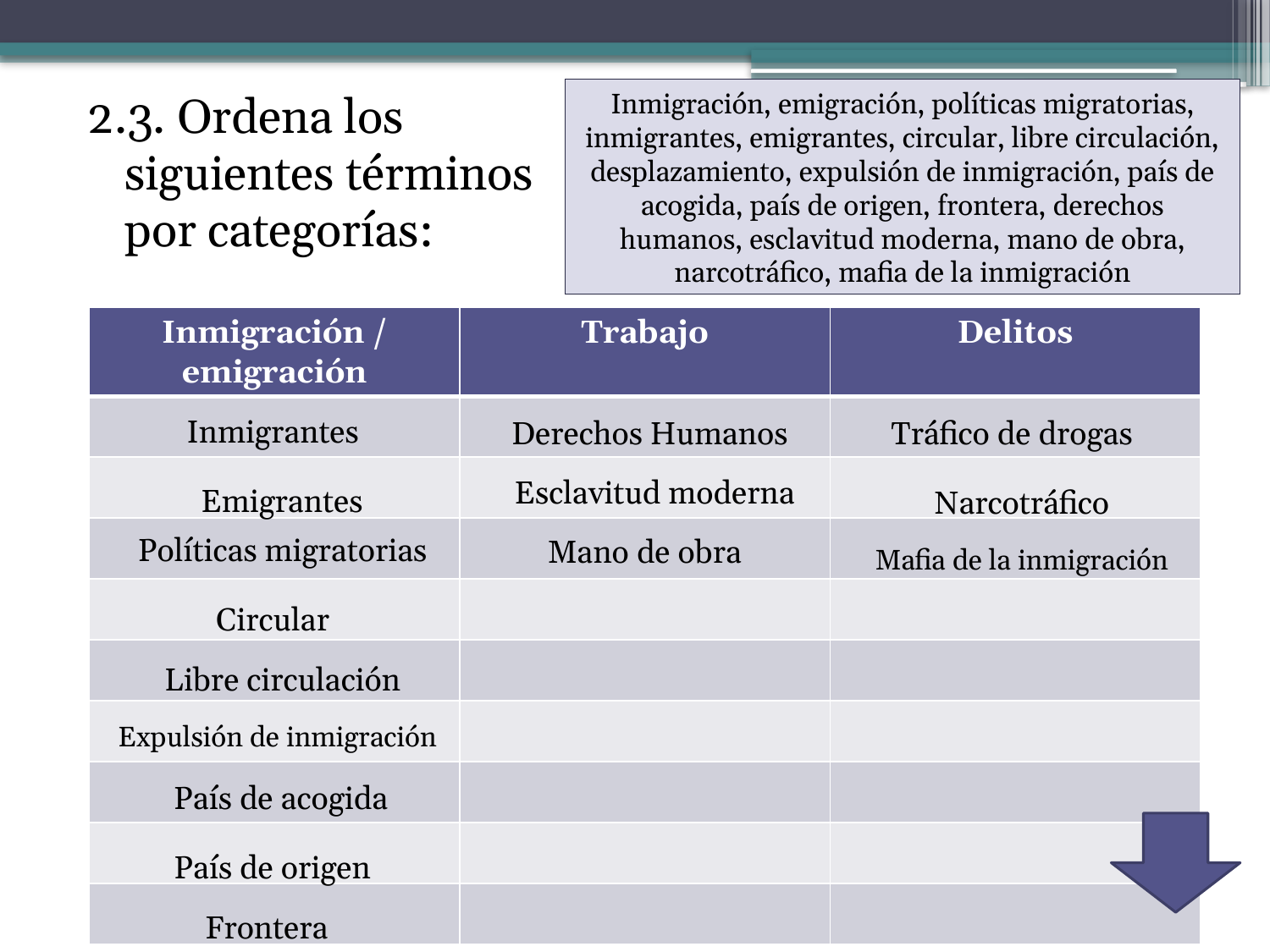

2.3. Ordena los siguientes términos por categorías:

Inmigración, emigración, políticas migratorias, inmigrantes, emigrantes, circular, libre circulación, desplazamiento, expulsión de inmigración, país de acogida, país de origen, frontera, derechos humanos, esclavitud moderna, mano de obra, narcotráfico, mafia de la inmigración
| Inmigración / emigración | Trabajo | Delitos |
| --- | --- | --- |
|  |  |  |
|  |  |  |
|  |  |  |
|  |  |  |
|  |  |  |
|  |  |  |
|  |  |  |
|  |  |  |
|  |  |  |
Inmigrantes
Derechos Humanos

Tráfico de drogas
Esclavitud moderna
Emigrantes

Narcotráfico
Políticas migratorias

Mano de obra
Mafia de la inmigración
Circular
Libre circulación
Expulsión de inmigración
País de acogida

País de origen
Frontera